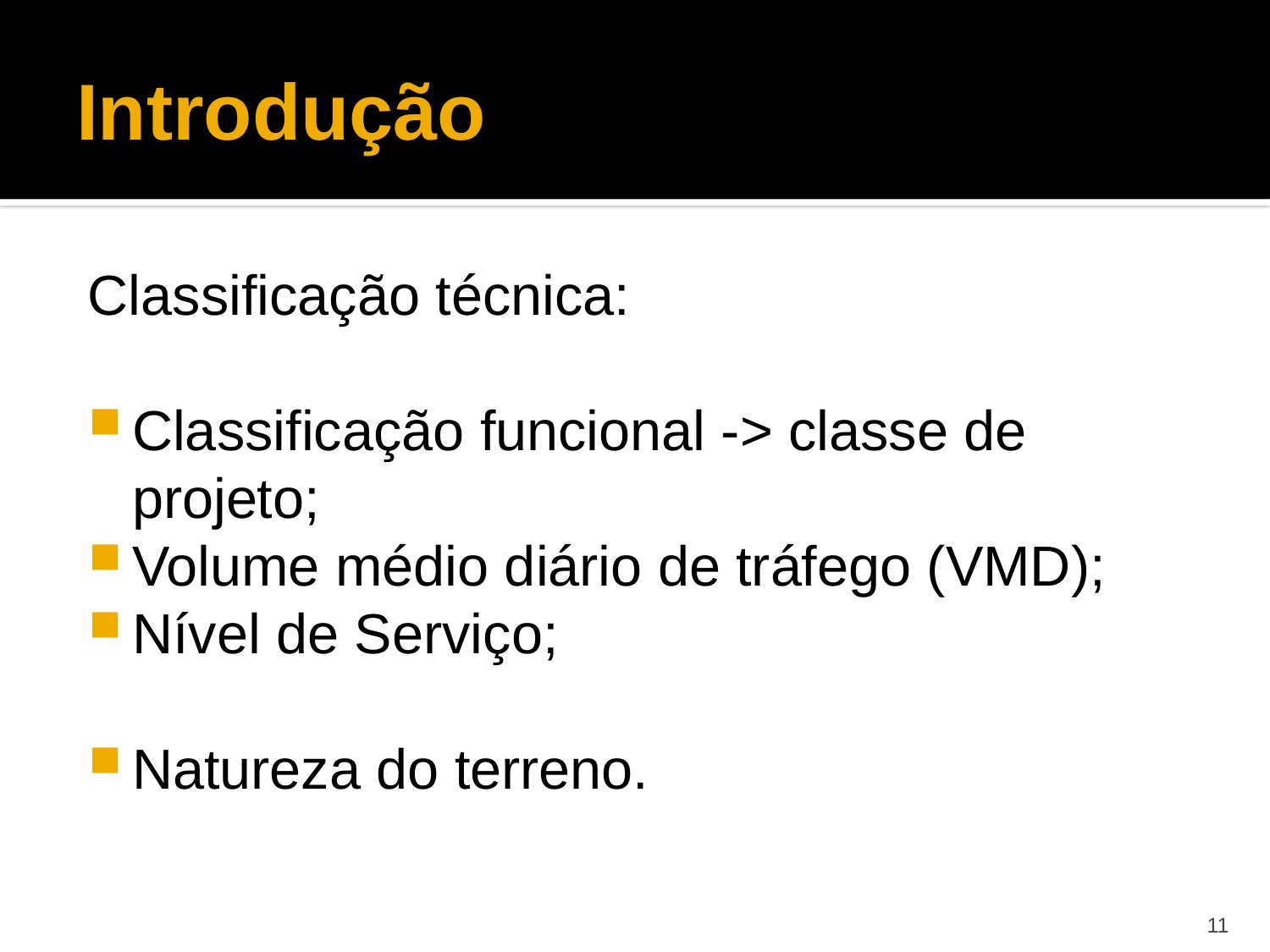

# Introdução
Classificação técnica:

Classificação funcional -> classe de projeto;
Volume médio diário de tráfego (VMD);
Nível de Serviço;

Natureza do terreno.

11